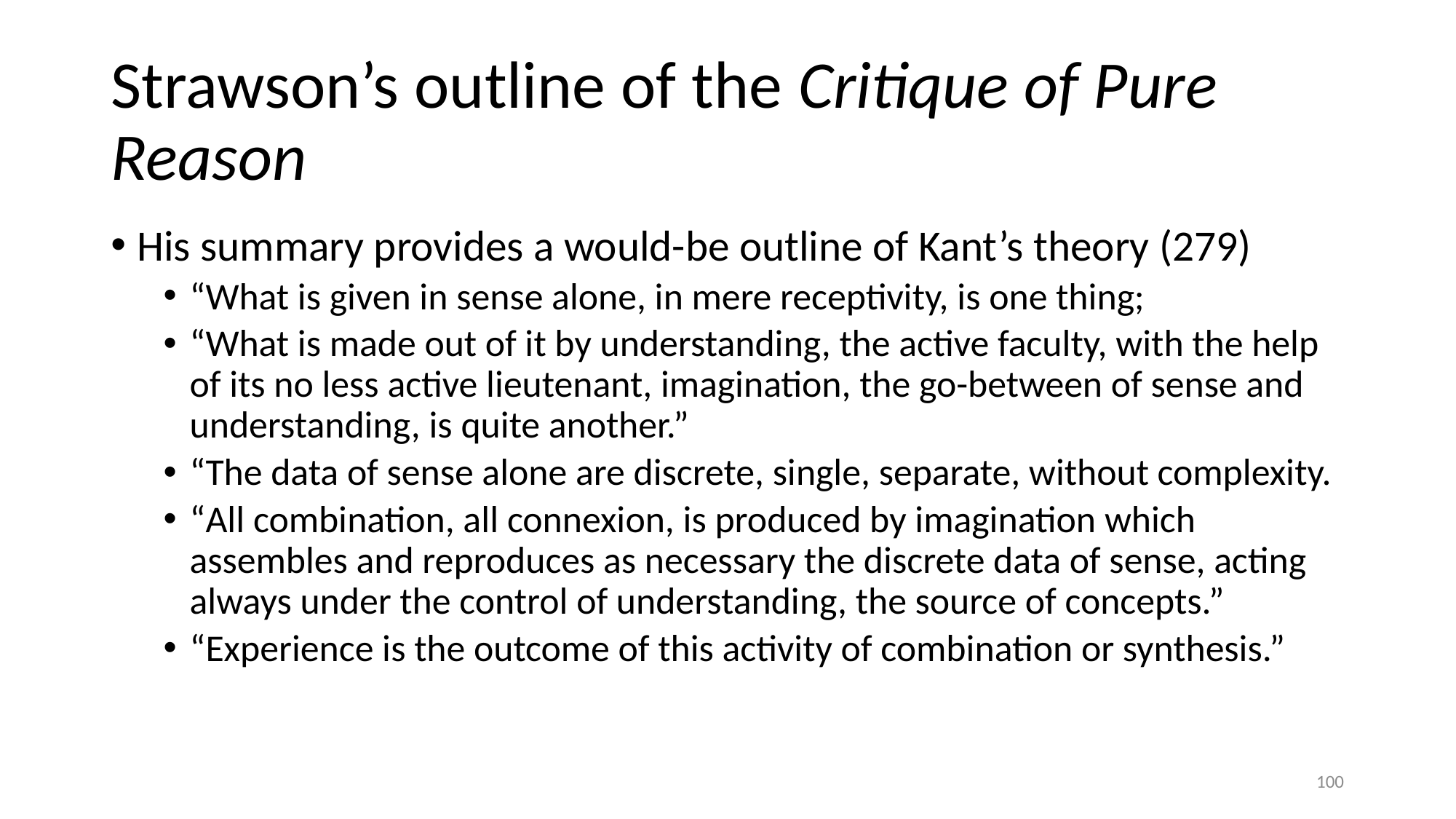

# Strawson’s outline of the Critique of Pure Reason
His summary provides a would-be outline of Kant’s theory (279)
“What is given in sense alone, in mere receptivity, is one thing;
“What is made out of it by understanding, the active faculty, with the help of its no less active lieutenant, imagination, the go-between of sense and understanding, is quite another.”
“The data of sense alone are discrete, single, separate, without complexity.
“All combination, all connexion, is produced by imagination which assembles and reproduces as necessary the discrete data of sense, acting always under the control of understanding, the source of concepts.”
“Experience is the outcome of this activity of combination or synthesis.”
100